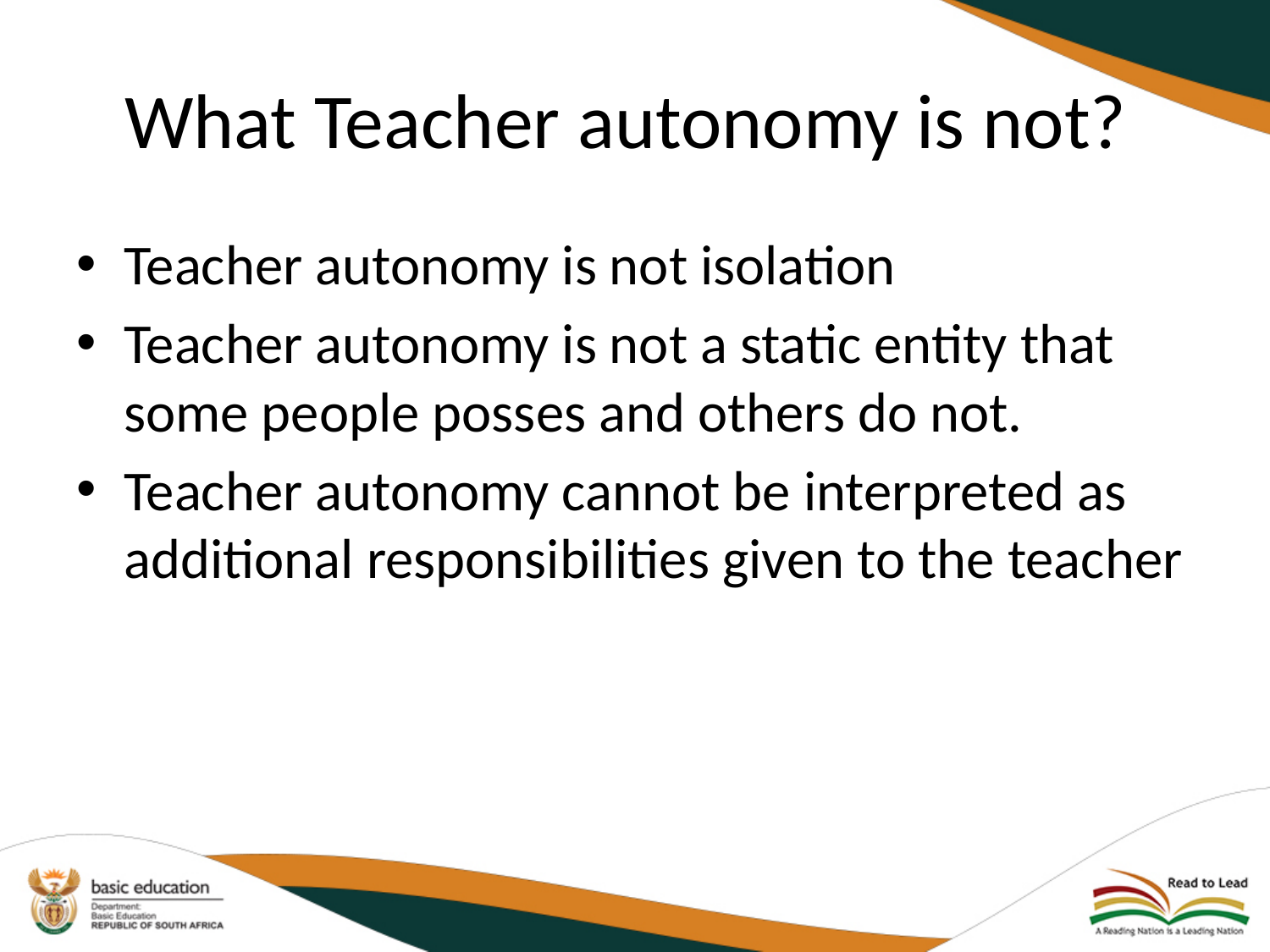

# What Teacher autonomy is not?
Teacher autonomy is not isolation
Teacher autonomy is not a static entity that some people posses and others do not.
Teacher autonomy cannot be interpreted as additional responsibilities given to the teacher